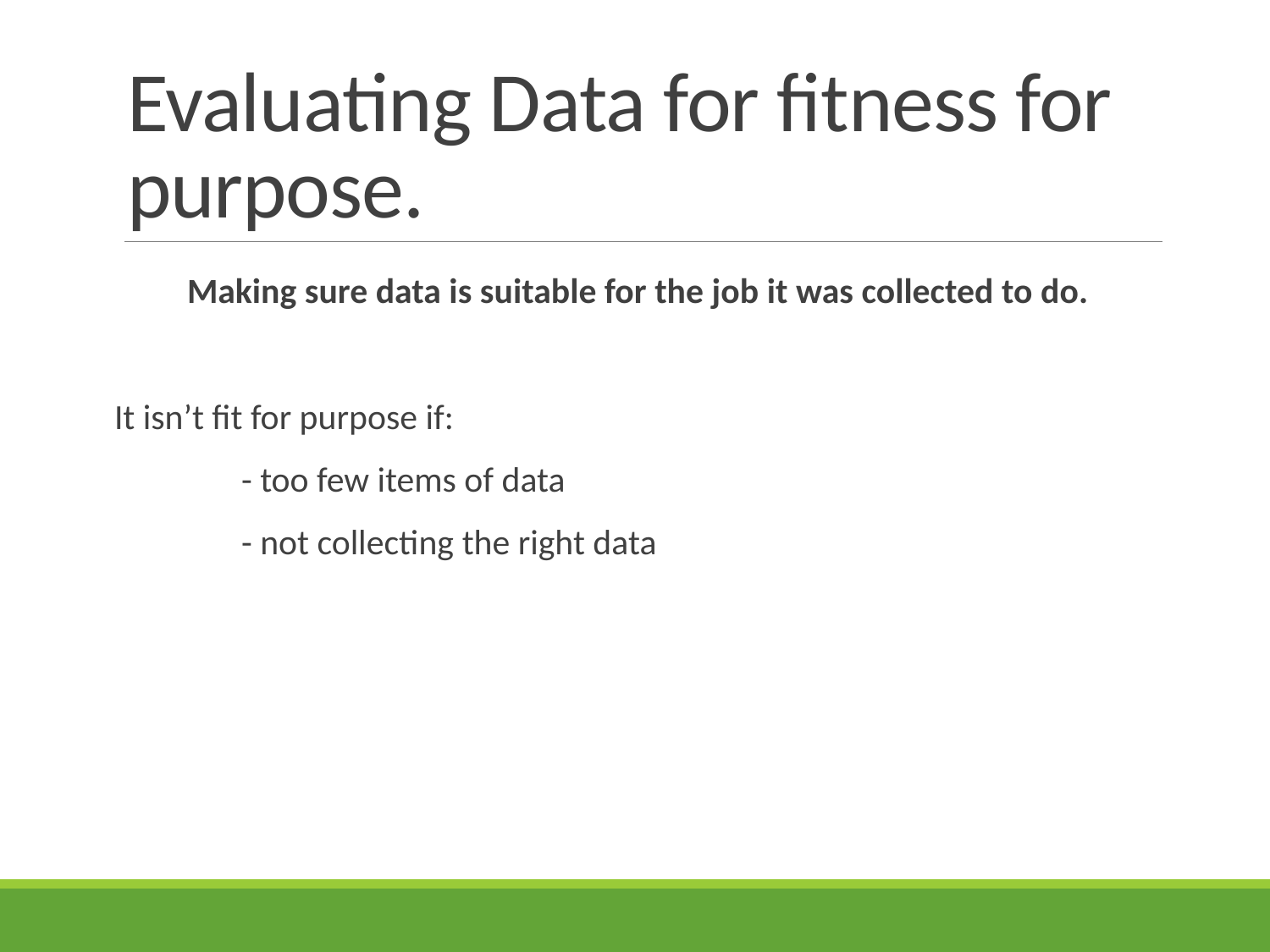

# Evaluating Data for fitness for purpose.
Making sure data is suitable for the job it was collected to do.

It isn’t fit for purpose if:
	- too few items of data
	- not collecting the right data